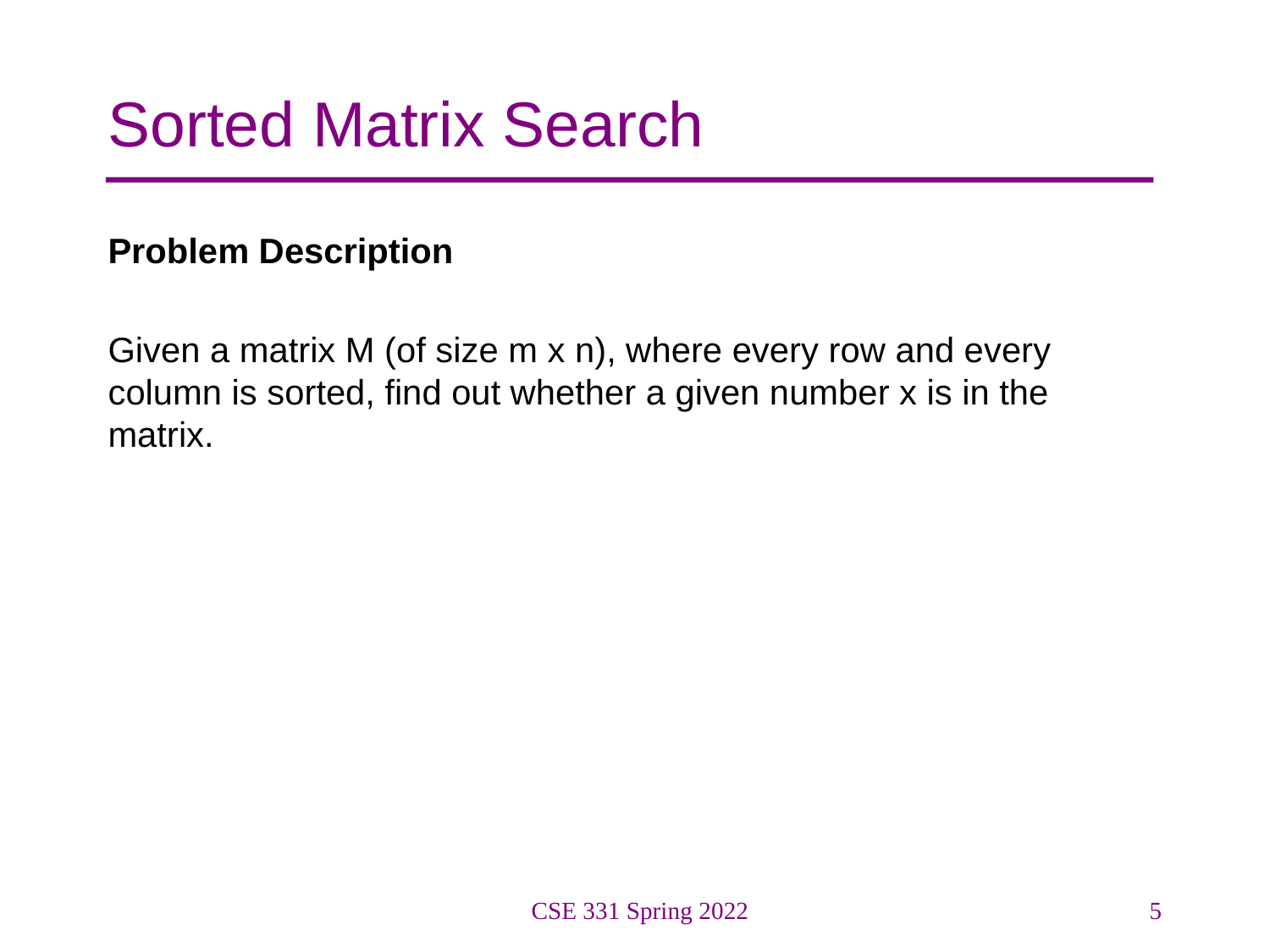

# Sorted Matrix Search
Problem Description

Given a matrix M (of size m x n), where every row and every column is sorted, find out whether a given number x is in the matrix.

CSE 331 Spring 2022
5